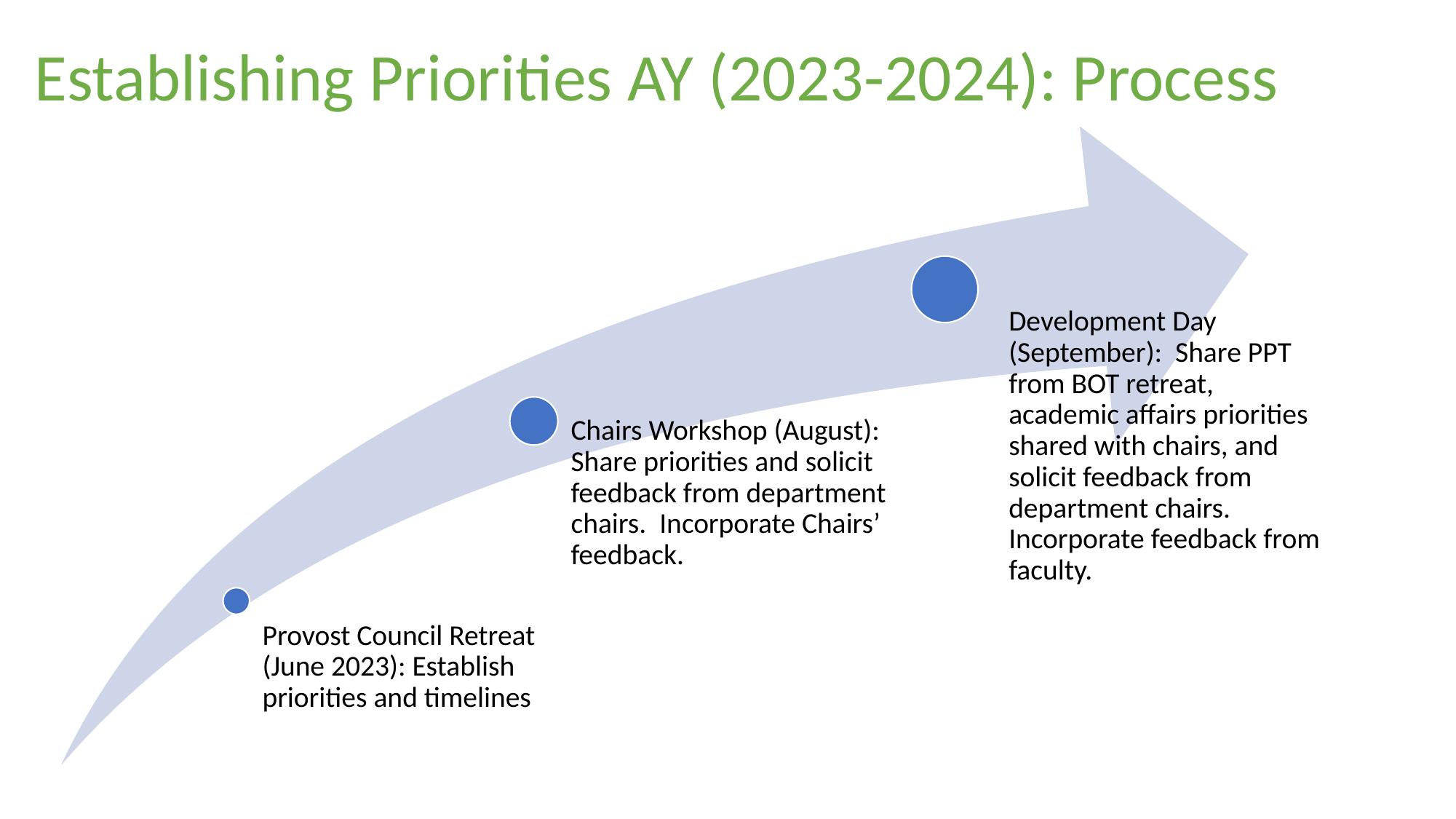

# Establishing Priorities AY (2023-2024): Process
Provost Council Retreat (June 2023): Establish priorities and timelines
Chairs Workshop (August): Share priorities and solicit feedback from department chairs.  Incorporate Chairs’ feedback.
Development Day (September):  Share PPT from BOT retreat, academic affairs priorities shared with chairs, and solicit feedback from department chairs.  Incorporate feedback from faculty.